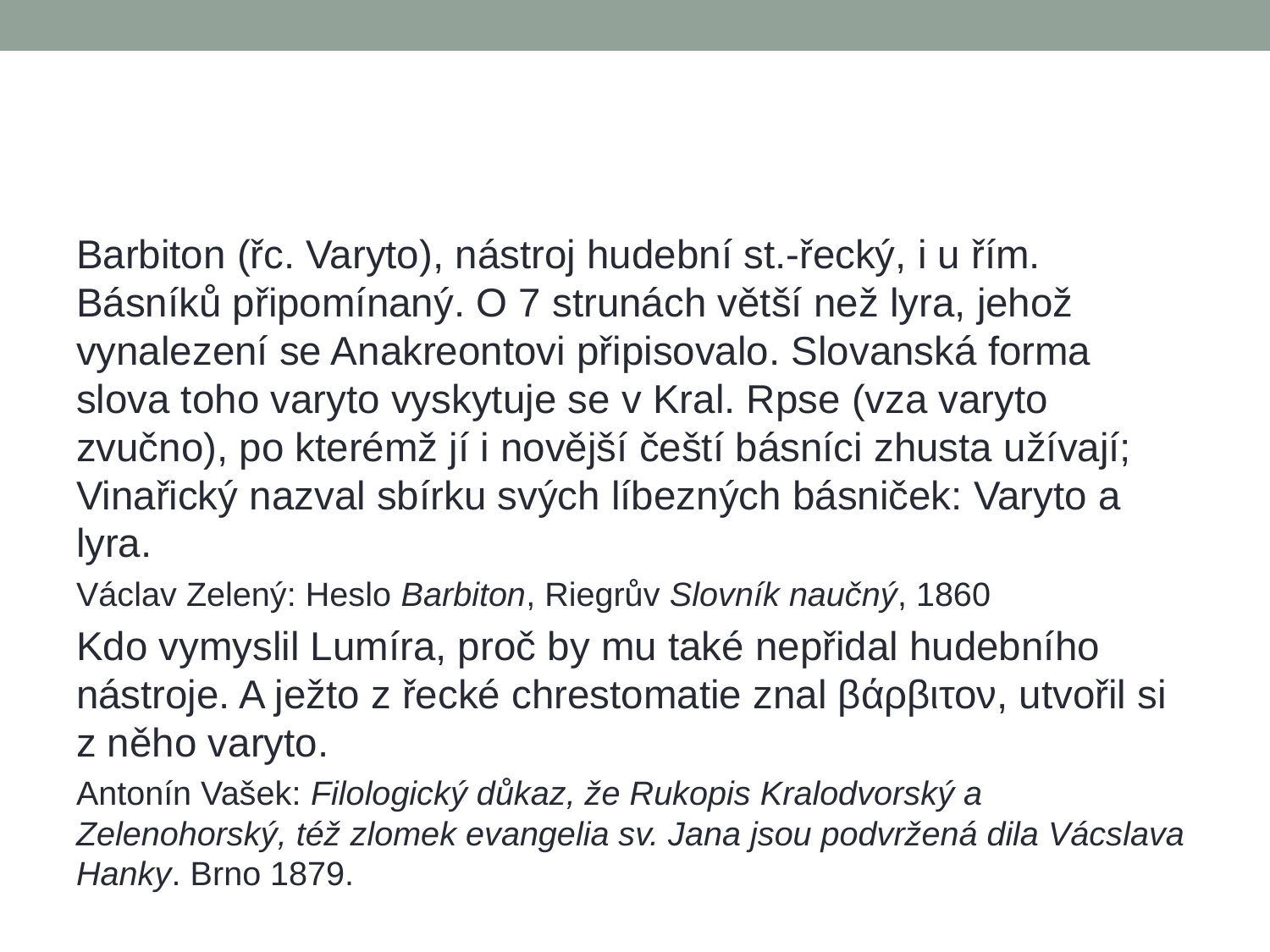

#
Barbiton (řc. Varyto), nástroj hudební st.-řecký, i u řím. Básníků připomínaný. O 7 strunách větší než lyra, jehož vynalezení se Anakreontovi připisovalo. Slovanská forma slova toho varyto vyskytuje se v Kral. Rpse (vza varyto zvučno), po kterémž jí i novější čeští básníci zhusta užívají; Vinařický nazval sbírku svých líbezných básniček: Varyto a lyra.
Václav Zelený: Heslo Barbiton, Riegrův Slovník naučný, 1860
Kdo vymyslil Lumíra, proč by mu také nepřidal hudebního nástroje. A ježto z řecké chrestomatie znal βάρβιτον, utvořil si z něho varyto.
Antonín Vašek: Filologický důkaz, že Rukopis Kralodvorský a Zelenohorský, též zlomek evangelia sv. Jana jsou podvržená dila Vácslava Hanky. Brno 1879.